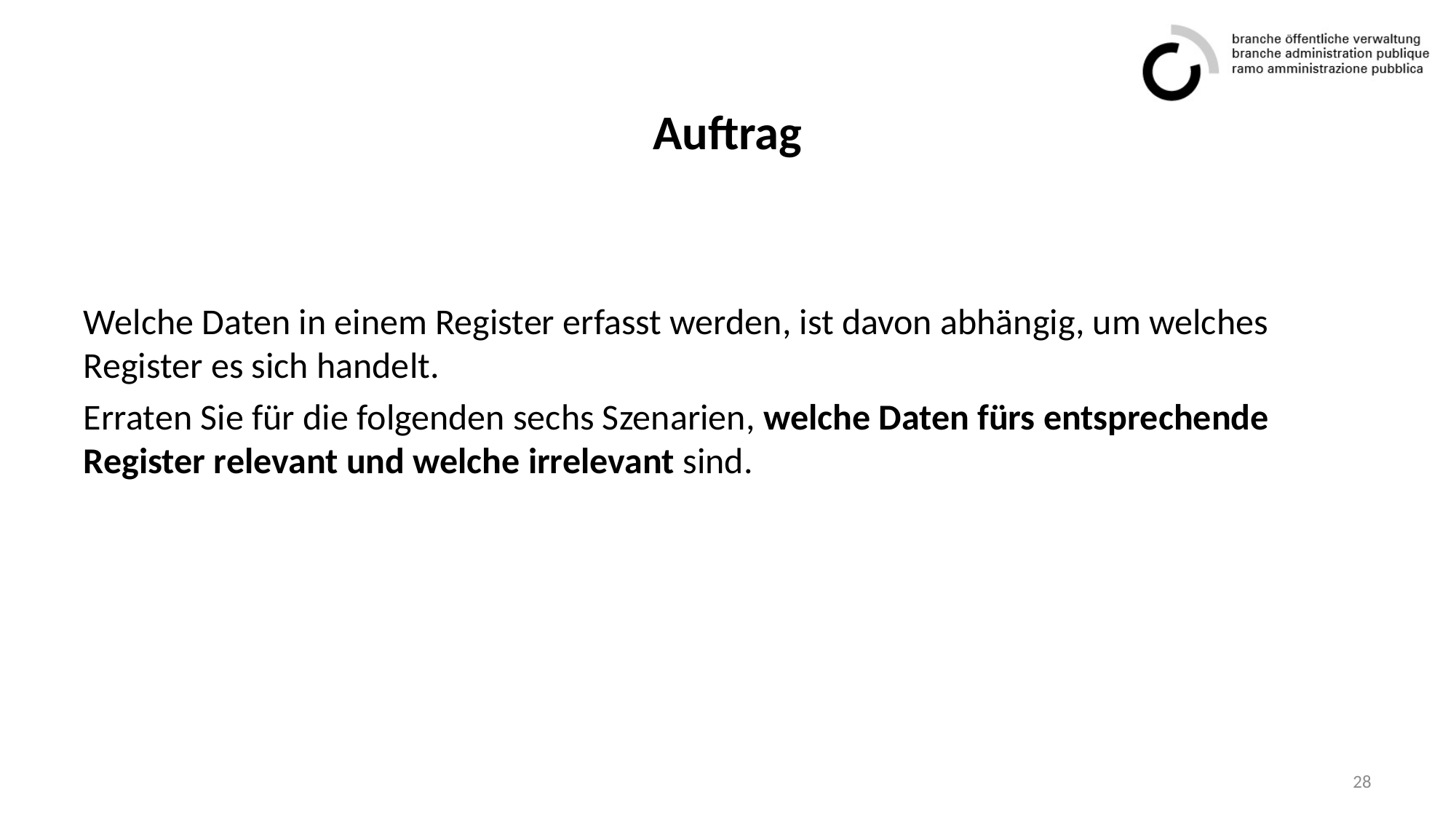

# Auftrag

Welche Daten in einem Register erfasst werden, ist davon abhängig, um welches Register es sich handelt.
Erraten Sie für die folgenden sechs Szenarien, welche Daten fürs entsprechende Register relevant und welche irrelevant sind.

28